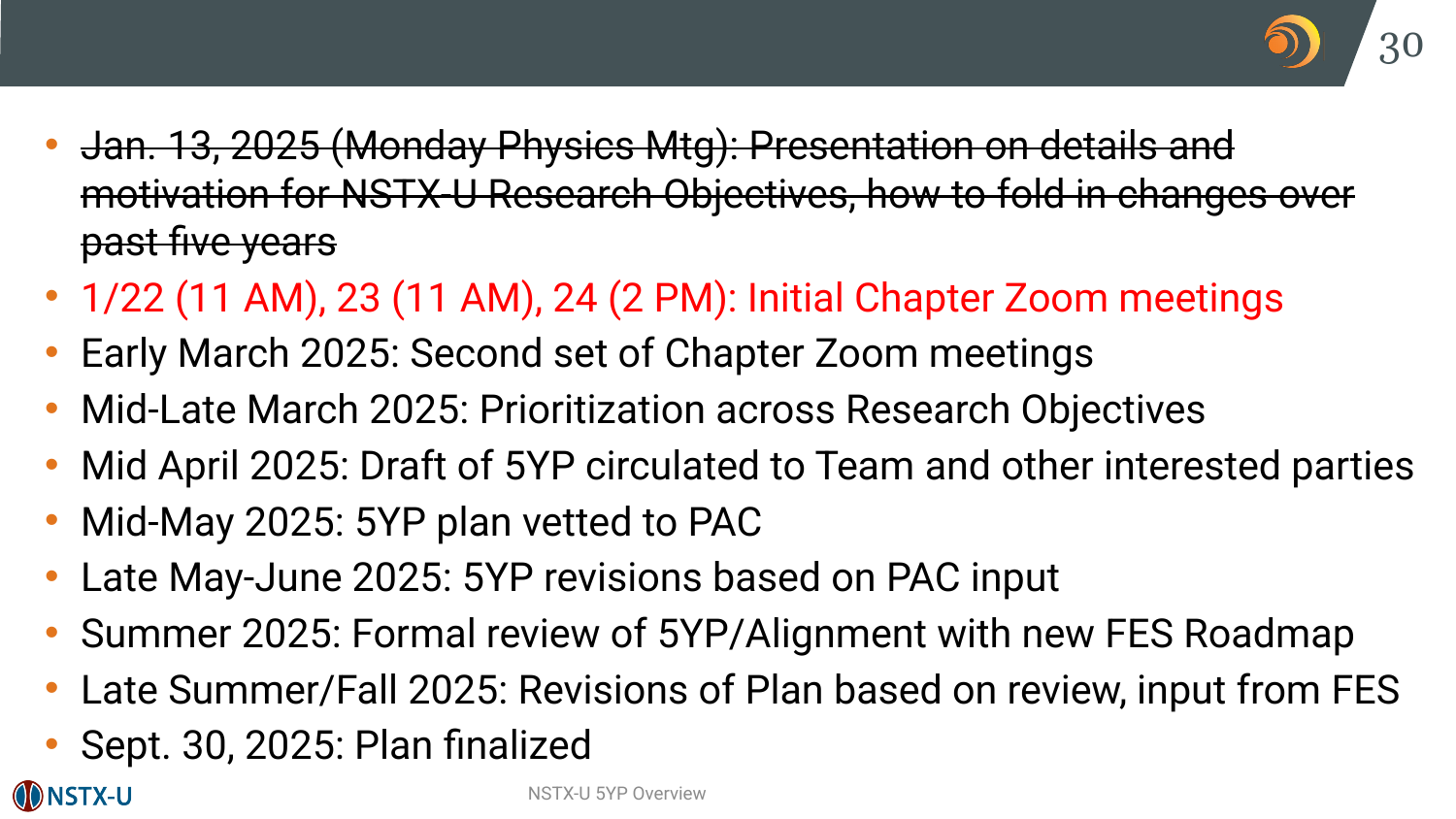

30
#
Jan. 13, 2025 (Monday Physics Mtg): Presentation on details and motivation for NSTX-U Research Objectives, how to fold in changes over past five years
1/22 (11 AM), 23 (11 AM), 24 (2 PM): Initial Chapter Zoom meetings
Early March 2025: Second set of Chapter Zoom meetings
Mid-Late March 2025: Prioritization across Research Objectives
Mid April 2025: Draft of 5YP circulated to Team and other interested parties
Mid-May 2025: 5YP plan vetted to PAC
Late May-June 2025: 5YP revisions based on PAC input
Summer 2025: Formal review of 5YP/Alignment with new FES Roadmap
Late Summer/Fall 2025: Revisions of Plan based on review, input from FES
Sept. 30, 2025: Plan finalized
NSTX-U 5YP Overview